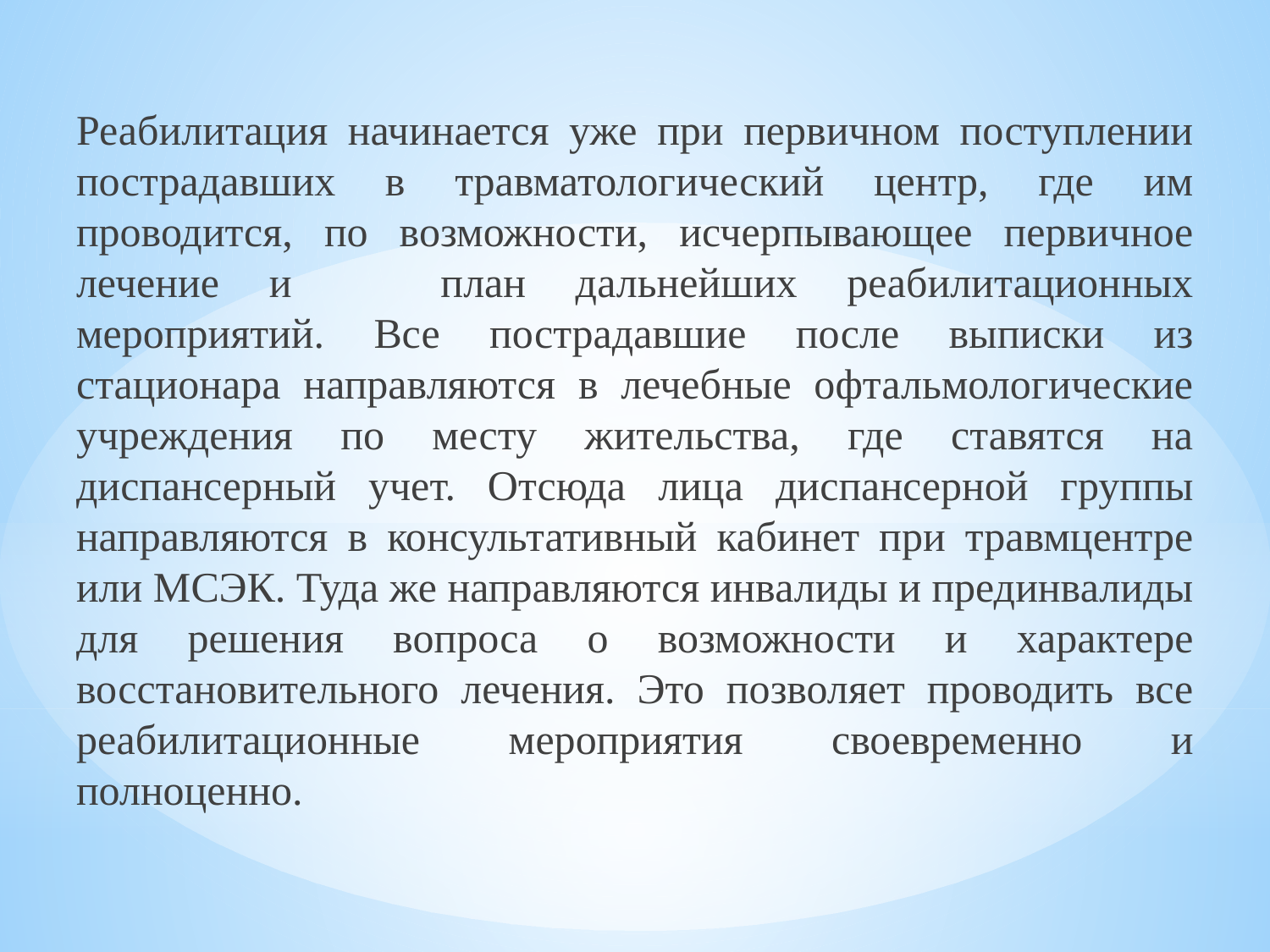

Реабилитация начинается уже при первичном поступлении пострадавших в травматологический центр, где им проводится, по возможности, исчерпывающее первичное лечение и   план дальнейших реабилитационных мероприятий. Все пострадавшие после выписки из стационара направляются в лечебные офтальмологические учреждения по месту жительства, где ставятся на диспансерный учет. Отсюда лица диспансерной группы направляются в консультативный кабинет при травмцентре или МСЭК. Туда же направляются инвалиды и прединвалиды для решения вопроса о возможности и характере восстановительного лечения. Это позволяет проводить все реабилитационные мероприятия своевременно и полноценно.